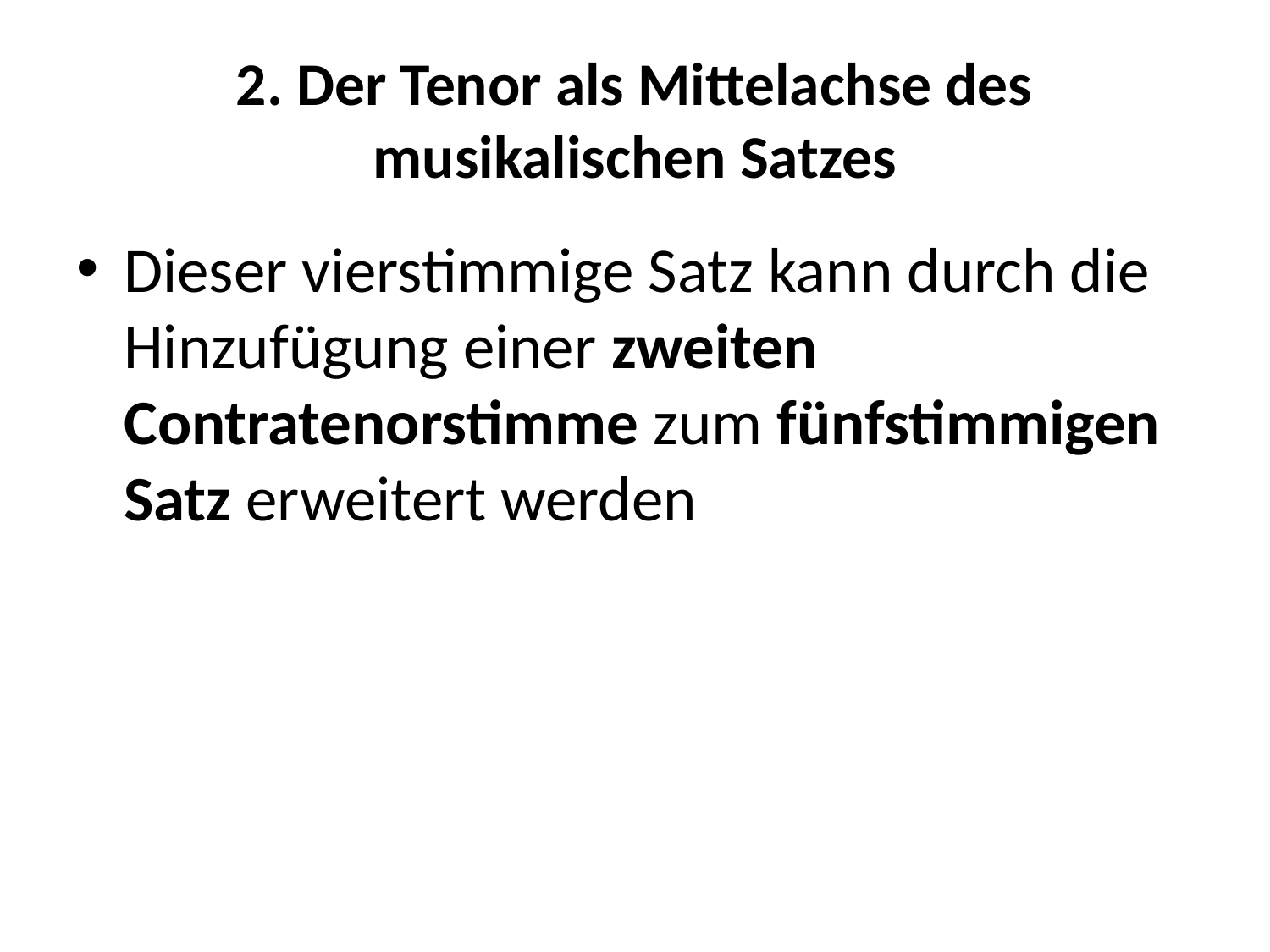

# 2. Der Tenor als Mittelachse des musikalischen Satzes
Dieser vierstimmige Satz kann durch die Hinzufügung einer zweiten Contratenorstimme zum fünfstimmigen Satz erweitert werden